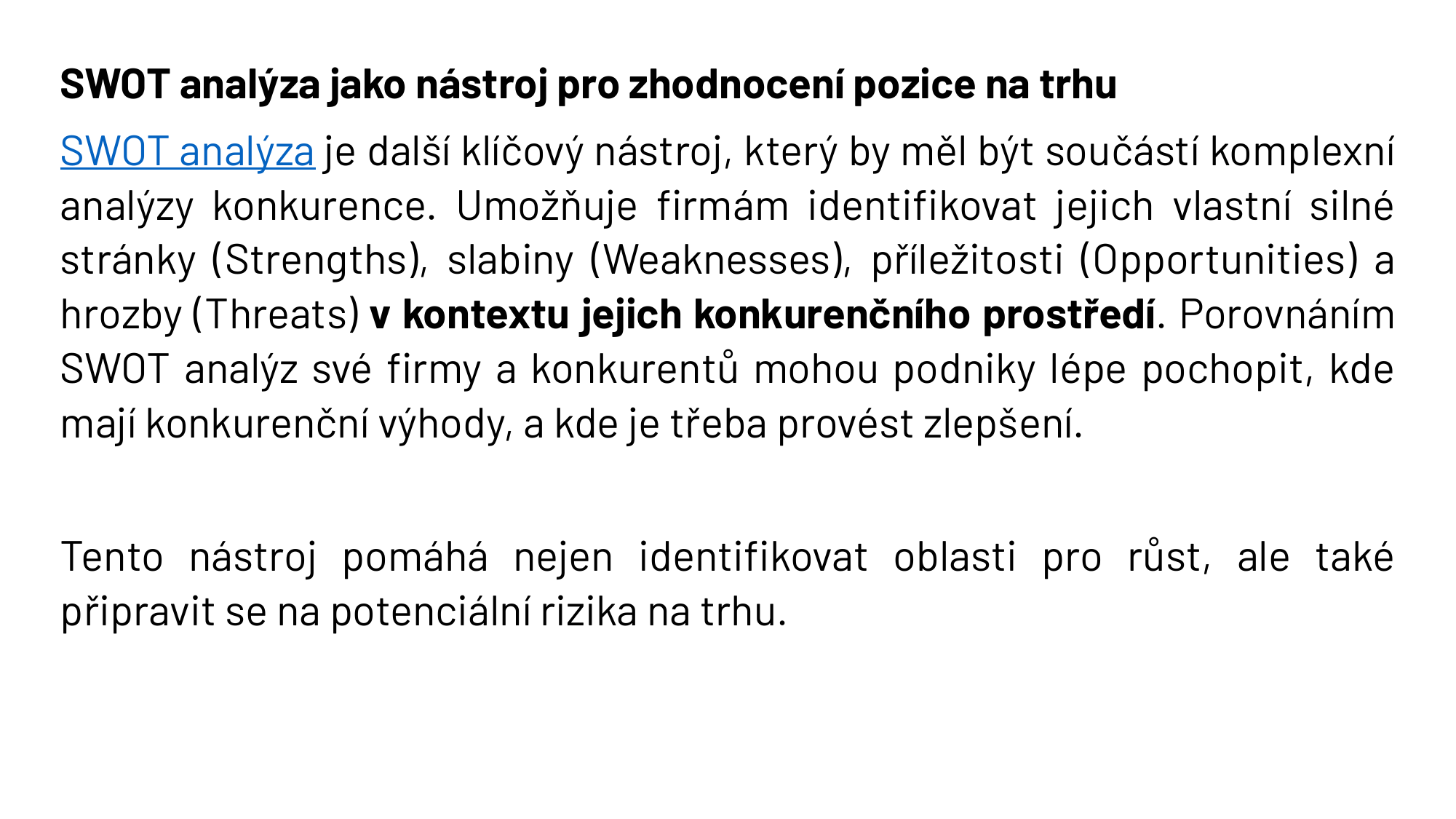

SWOT analýza jako nástroj pro zhodnocení pozice na trhu
SWOT analýza je další klíčový nástroj, který by měl být součástí komplexní analýzy konkurence. Umožňuje firmám identifikovat jejich vlastní silné stránky (Strengths), slabiny (Weaknesses), příležitosti (Opportunities) a hrozby (Threats) v kontextu jejich konkurenčního prostředí. Porovnáním SWOT analýz své firmy a konkurentů mohou podniky lépe pochopit, kde mají konkurenční výhody, a kde je třeba provést zlepšení.

Tento nástroj pomáhá nejen identifikovat oblasti pro růst, ale také připravit se na potenciální rizika na trhu.